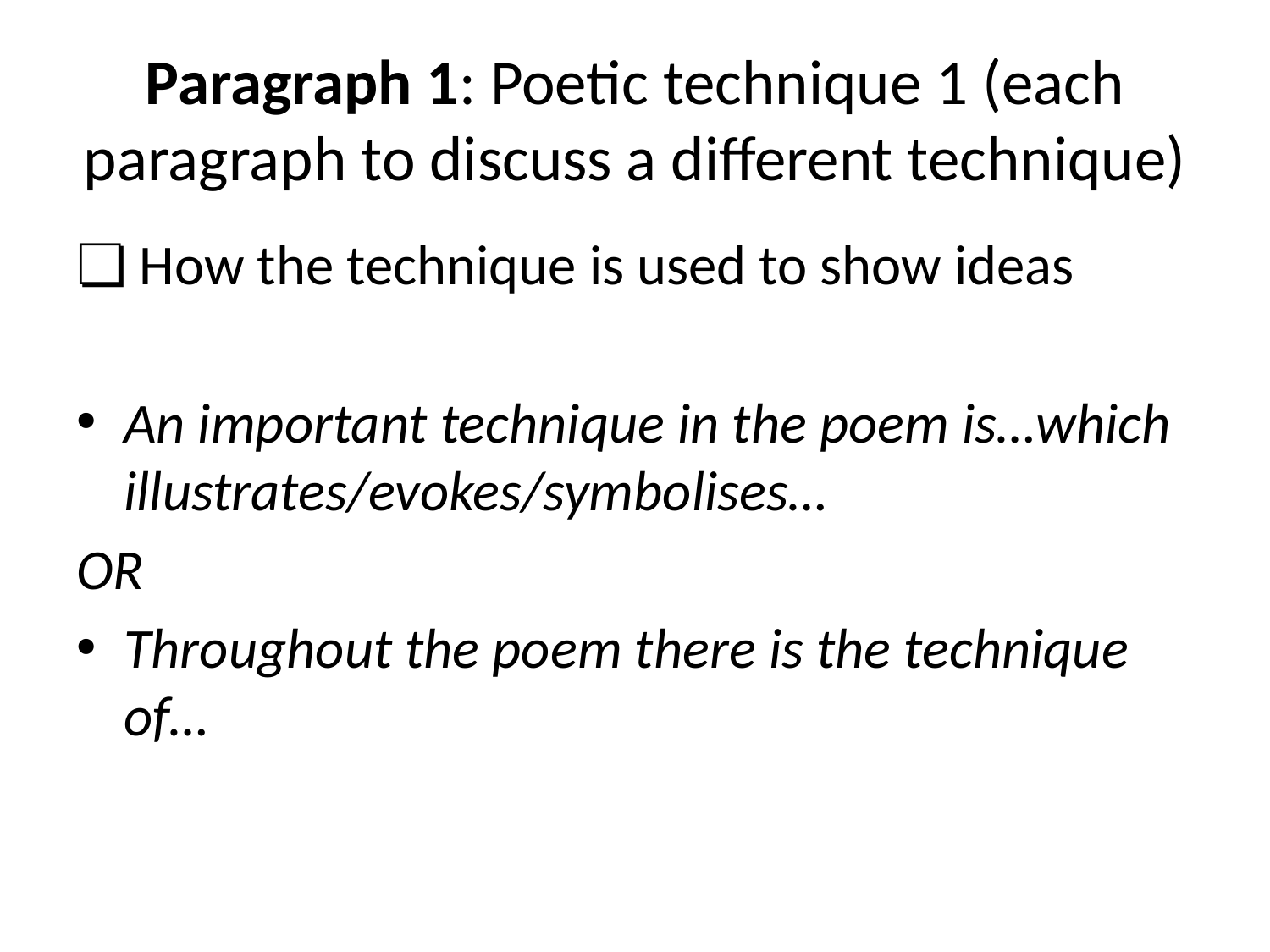

# Paragraph 1: Poetic technique 1 (each paragraph to discuss a different technique)
❏ How the technique is used to show ideas

An important technique in the poem is…which illustrates/evokes/symbolises…
OR
Throughout the poem there is the technique of…